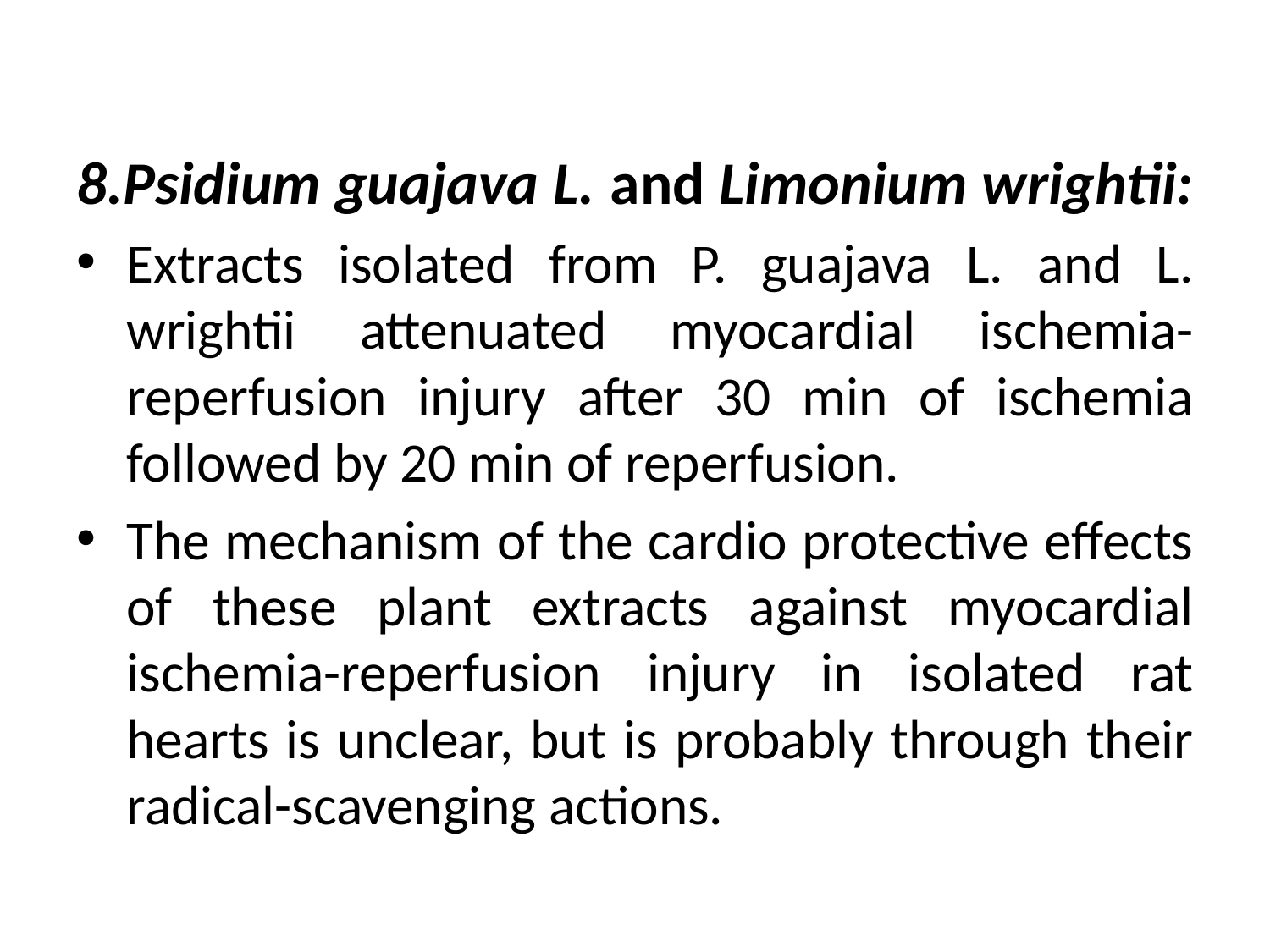

8.Psidium guajava L. and Limonium wrightii:
Extracts isolated from P. guajava L. and L. wrightii attenuated myocardial ischemia-reperfusion injury after 30 min of ischemia followed by 20 min of reperfusion.
The mechanism of the cardio protective effects of these plant extracts against myocardial ischemia-reperfusion injury in isolated rat hearts is unclear, but is probably through their radical-scavenging actions.